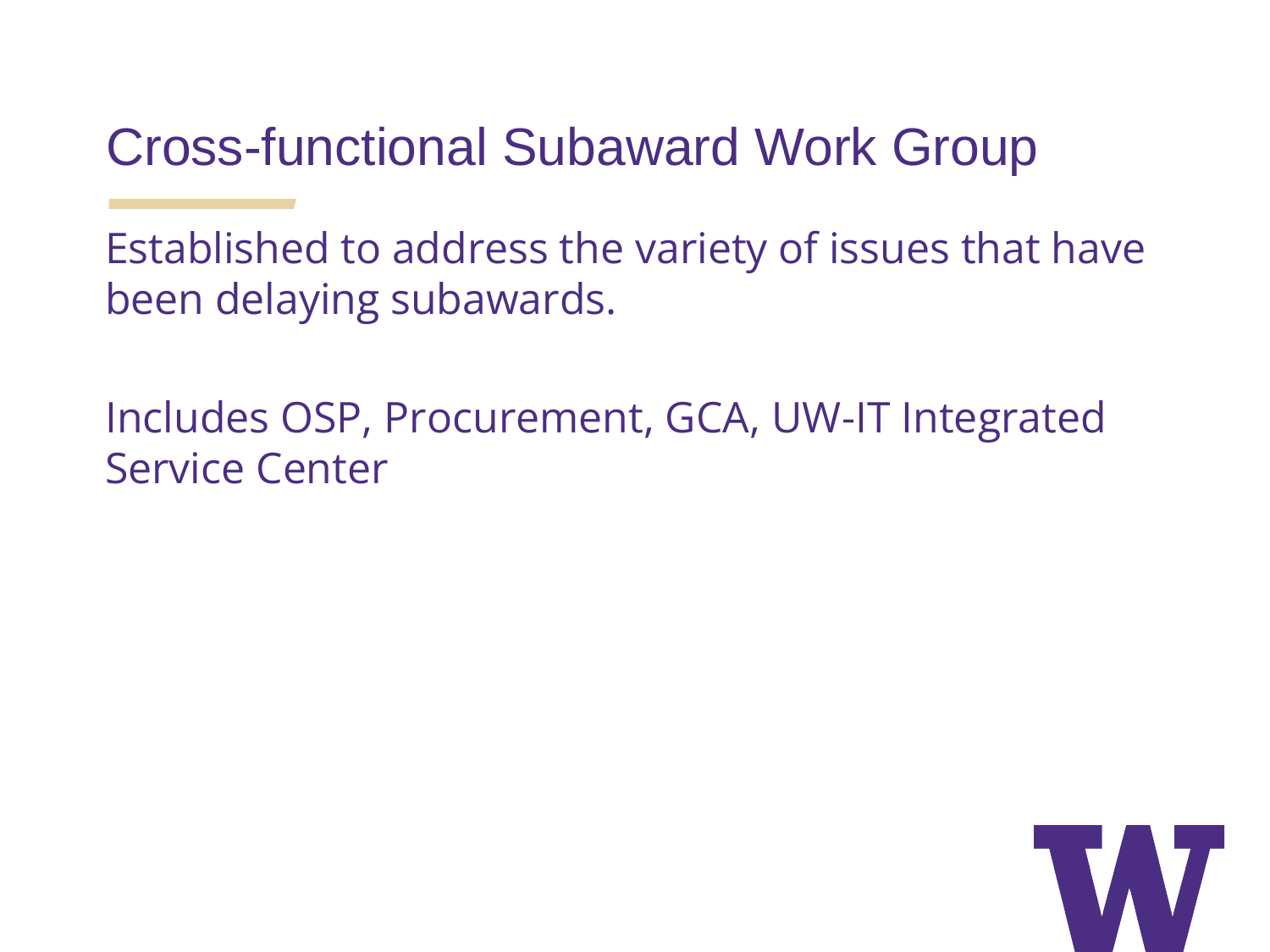

Cross-functional Subaward Work Group
Established to address the variety of issues that have been delaying subawards.

Includes OSP, Procurement, GCA, UW-IT Integrated Service Center